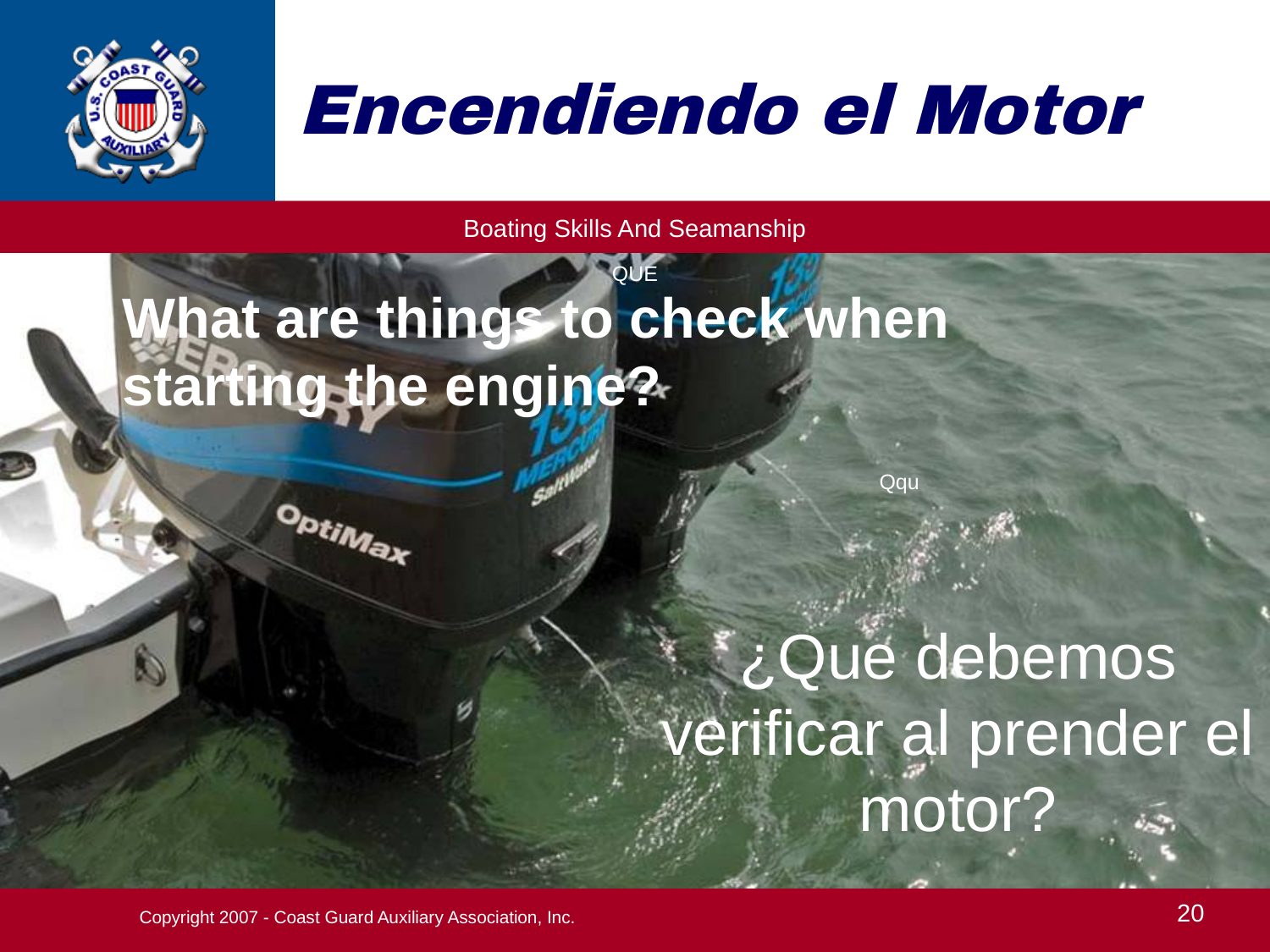

Encendiendo el Motor
QUE
What are things to check when starting the engine?
Qqu
¿Que debemos verificar al prender el motor?
Copyright 2007 - Coast Guard Auxiliary Association, Inc.
20